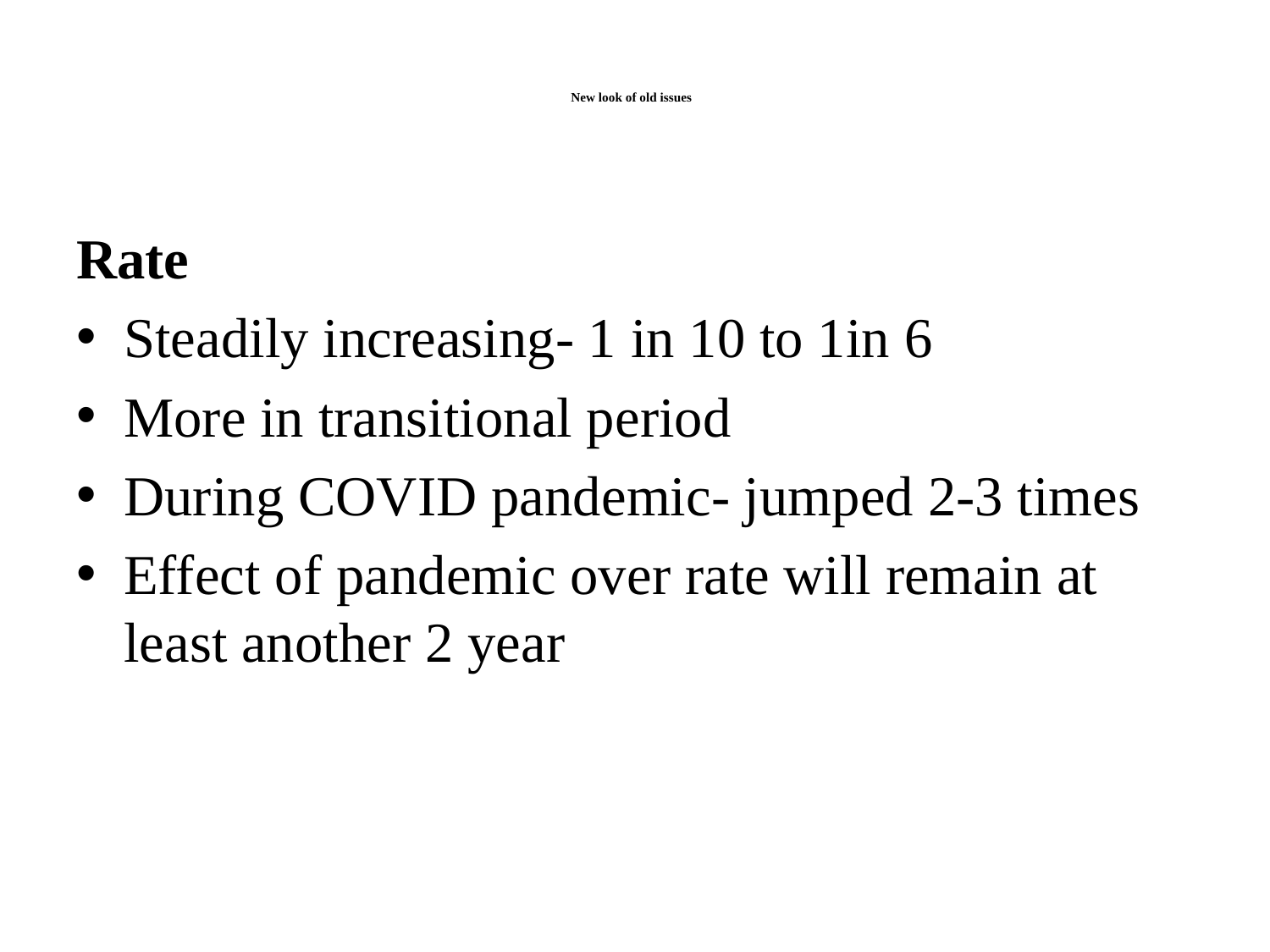

# New look of old issues
Rate
Steadily increasing- 1 in 10 to 1in 6
More in transitional period
During COVID pandemic- jumped 2-3 times
Effect of pandemic over rate will remain at least another 2 year